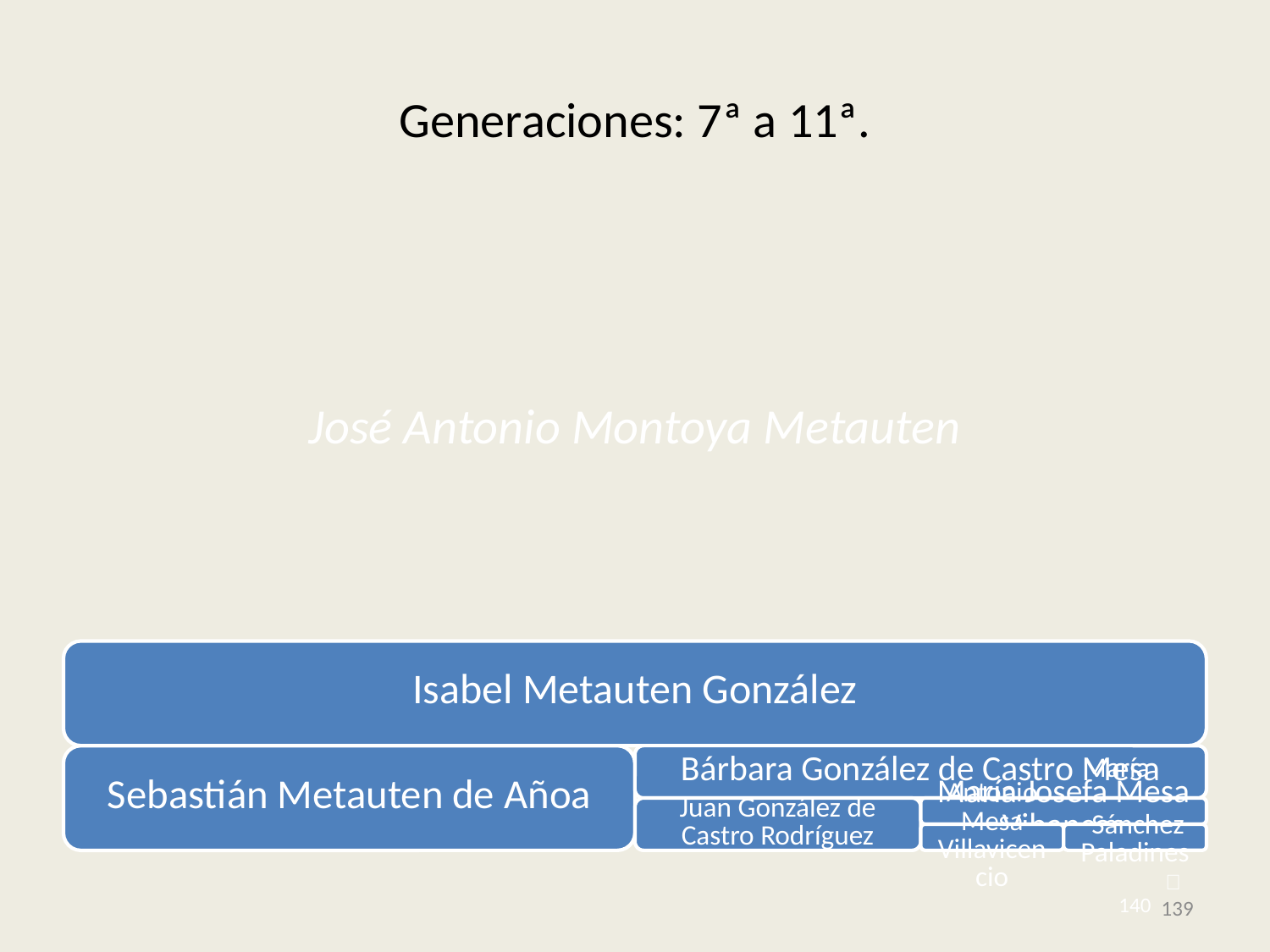

# Generaciones: 7ª a 11ª.
Isabel Metauten González
Sebastián Metauten de Añoa
Bárbara González de Castro Mesa
Juan González de Castro Rodríguez
José Antonio Montoya Metauten
139